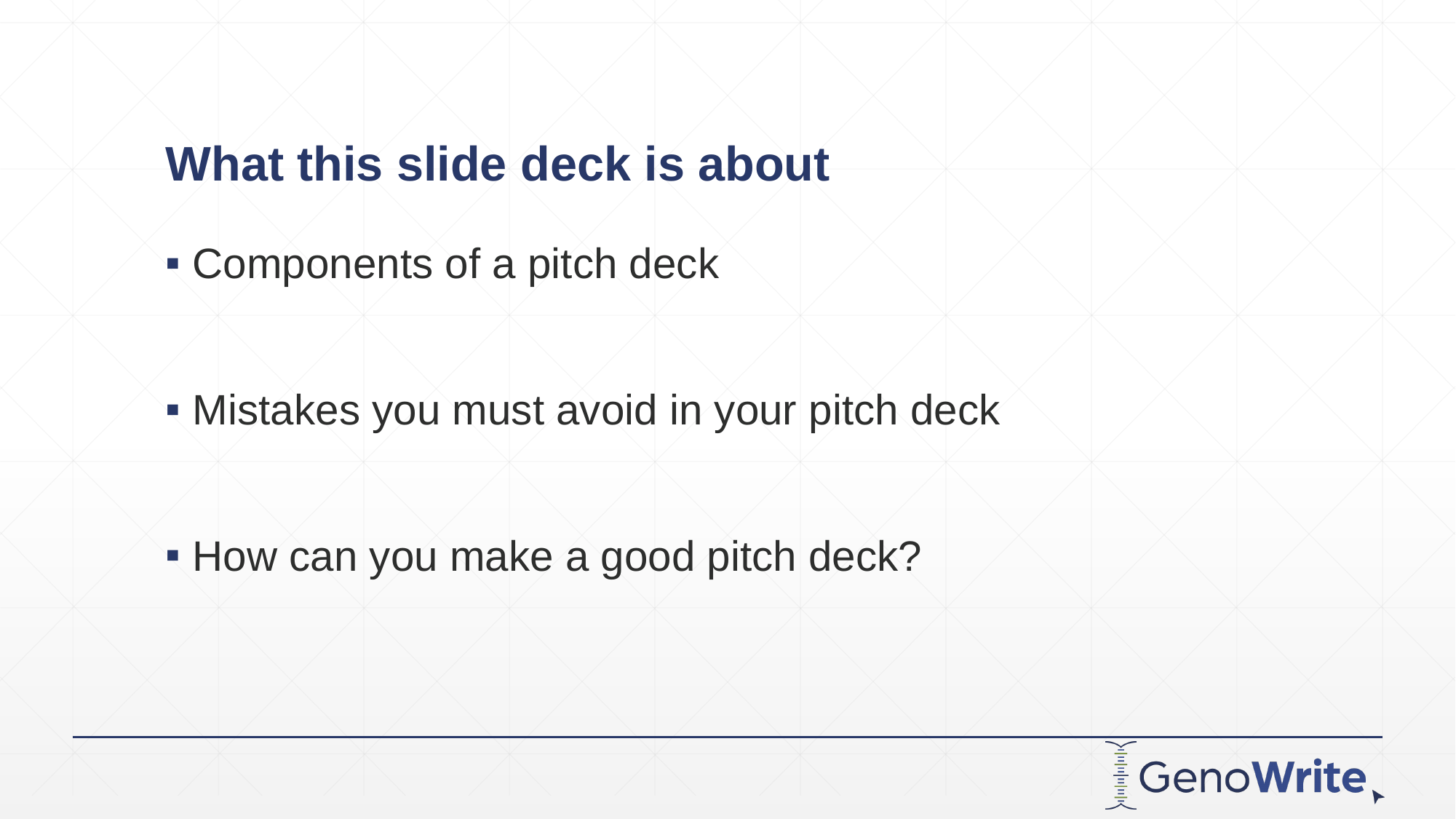

# What this slide deck is about
Components of a pitch deck

Mistakes you must avoid in your pitch deck

How can you make a good pitch deck?